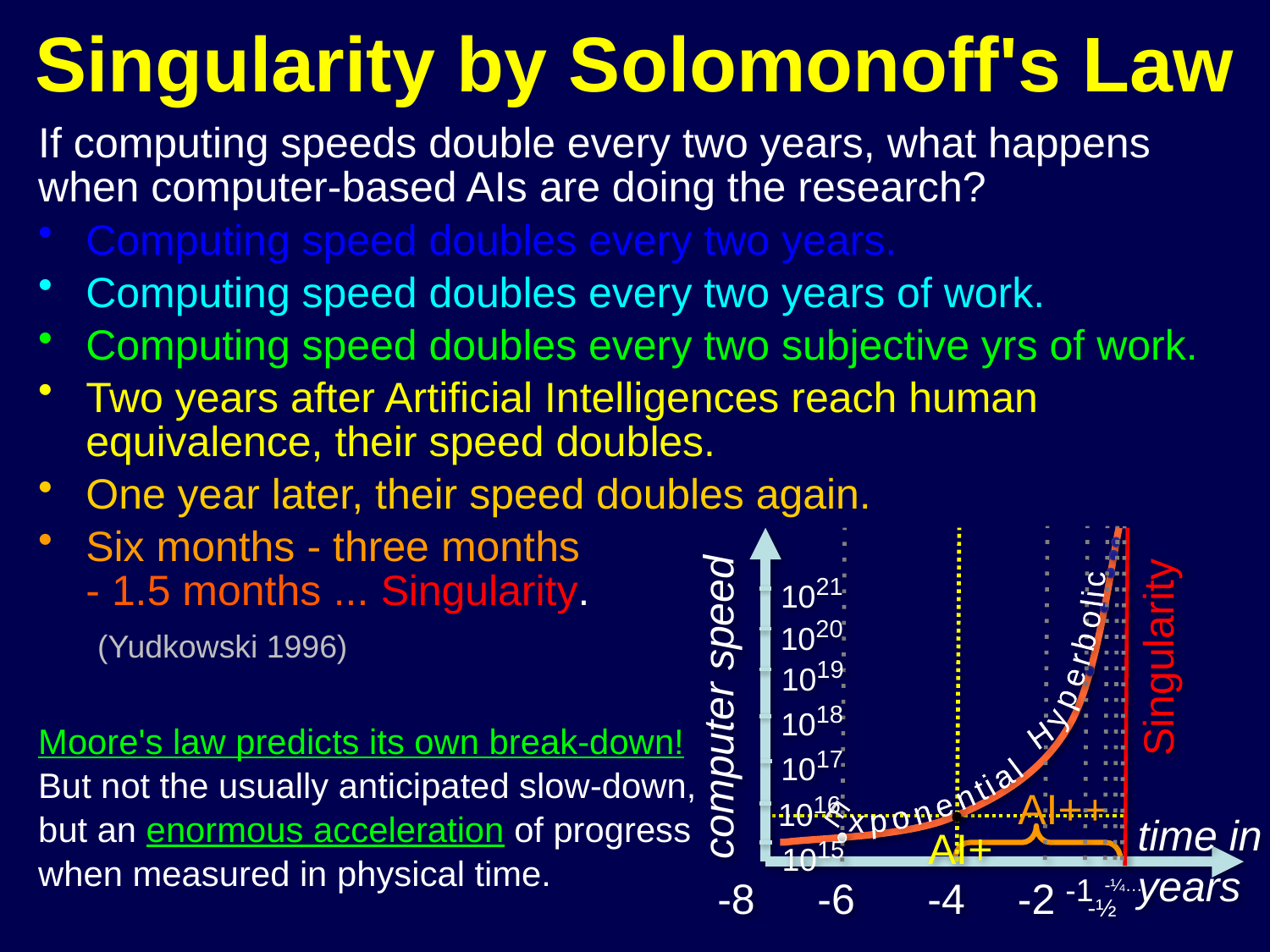

# Singularity by Solomonoff's Law
If computing speeds double every two years, what happens when computer-based AIs are doing the research?
Computing speed doubles every two years.
Computing speed doubles every two years of work.
Computing speed doubles every two subjective yrs of work.
Two years after Artificial Intelligences reach human equivalence, their speed doubles.
One year later, their speed doubles again.
Six months - three months
- 1.5 months ... Singularity.
     (Yudkowski 1996)
Moore's law predicts its own break-down!
But not the usually anticipated slow-down,
but an enormous acceleration of progress
when measured in physical time.

computer speed

1021
1020
1019
1018
1017
1016
1015

Singularity
     Hyperbolic

     Exponential

AI++
time in years

AI+

-1
-8
-6
-4
-2
-¼…
-½